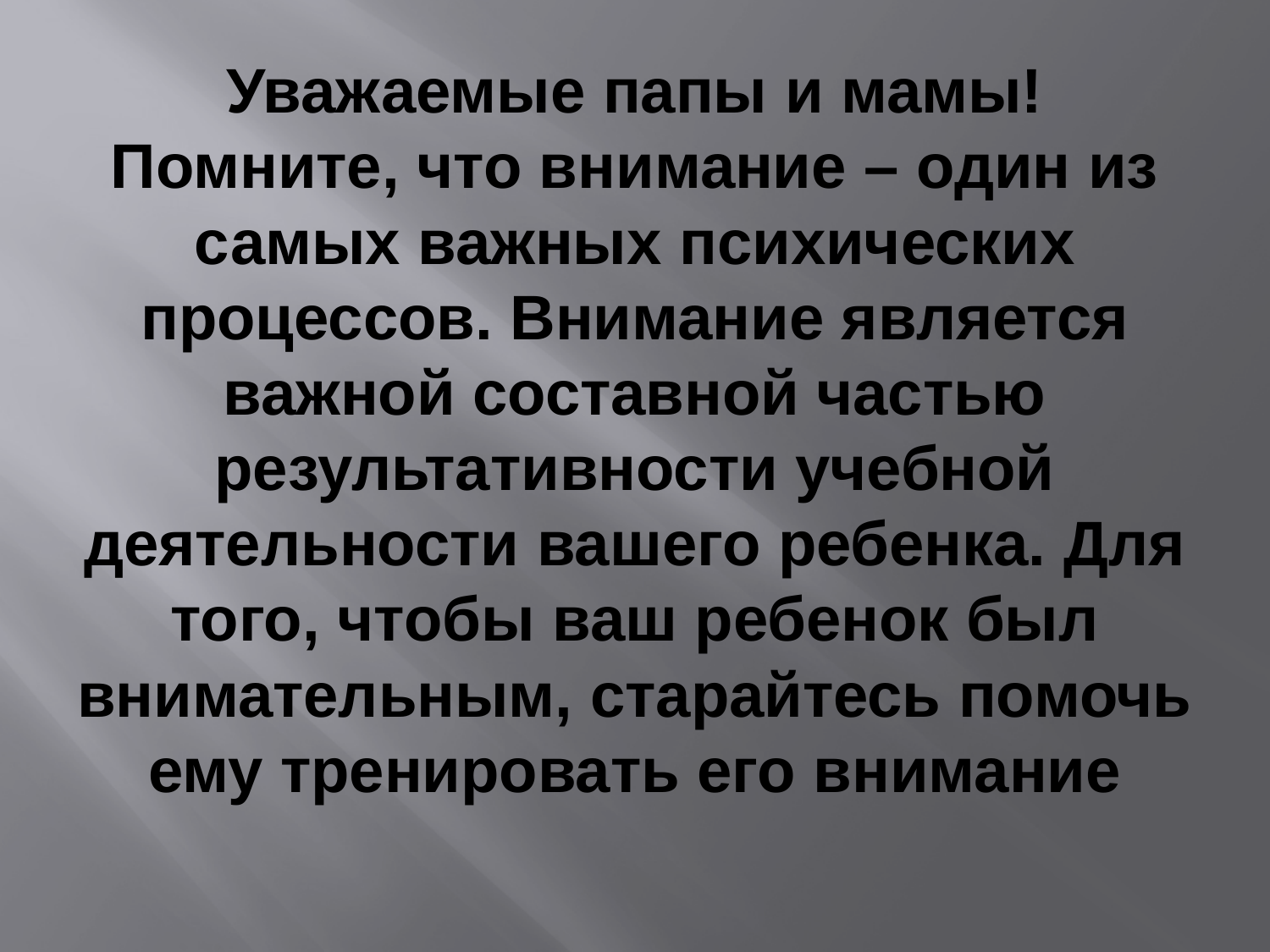

# Уважаемые папы и мамы! Помните, что внимание – один из самых важных психических процессов. Внимание является важной составной частью результативности учебной деятельности вашего ребенка. Для того, чтобы ваш ребенок был внимательным, старайтесь помочь ему тренировать его внимание